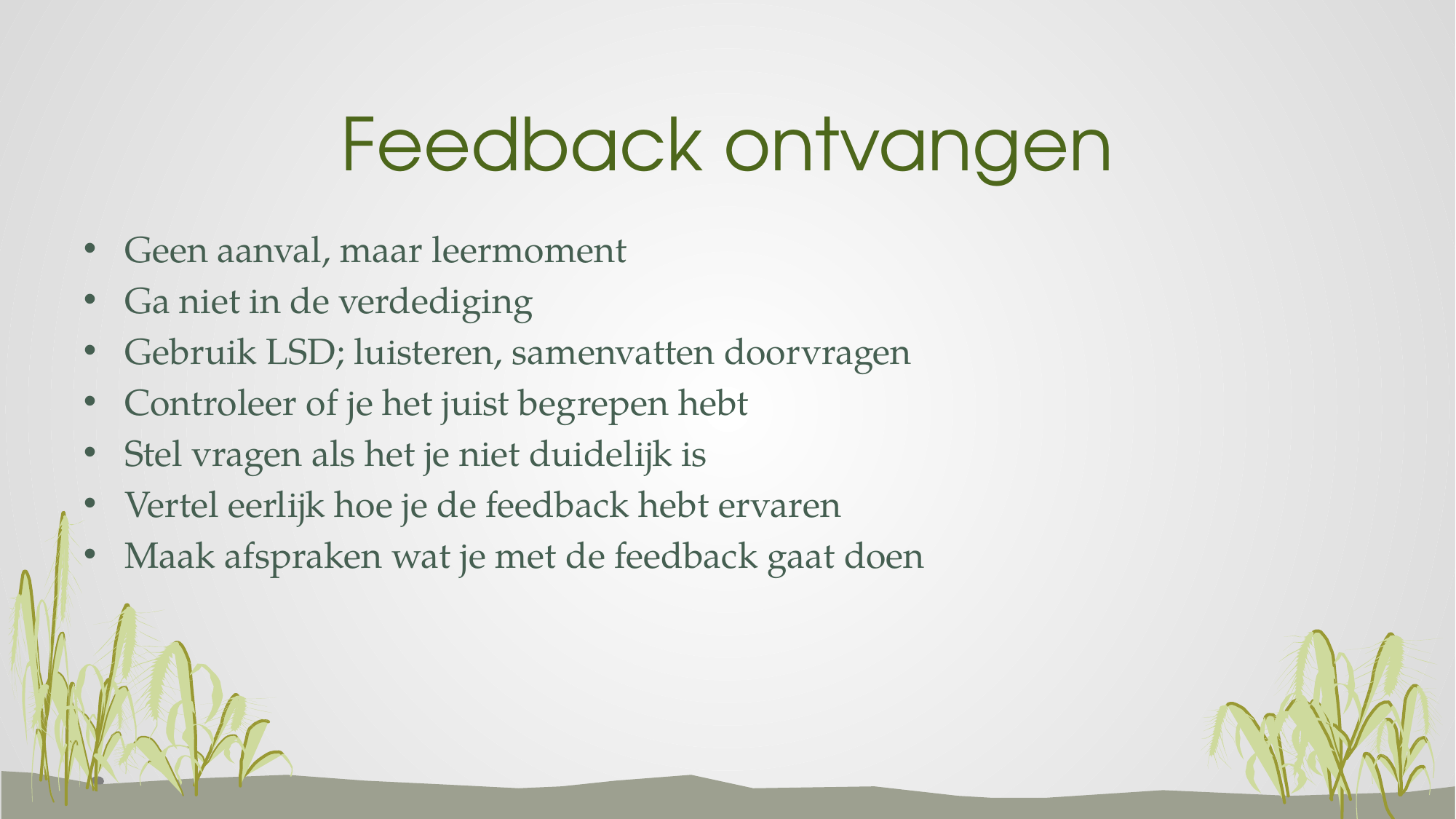

# Feedback ontvangen
Geen aanval, maar leermoment
Ga niet in de verdediging
Gebruik LSD; luisteren, samenvatten doorvragen
Controleer of je het juist begrepen hebt
Stel vragen als het je niet duidelijk is
Vertel eerlijk hoe je de feedback hebt ervaren
Maak afspraken wat je met de feedback gaat doen